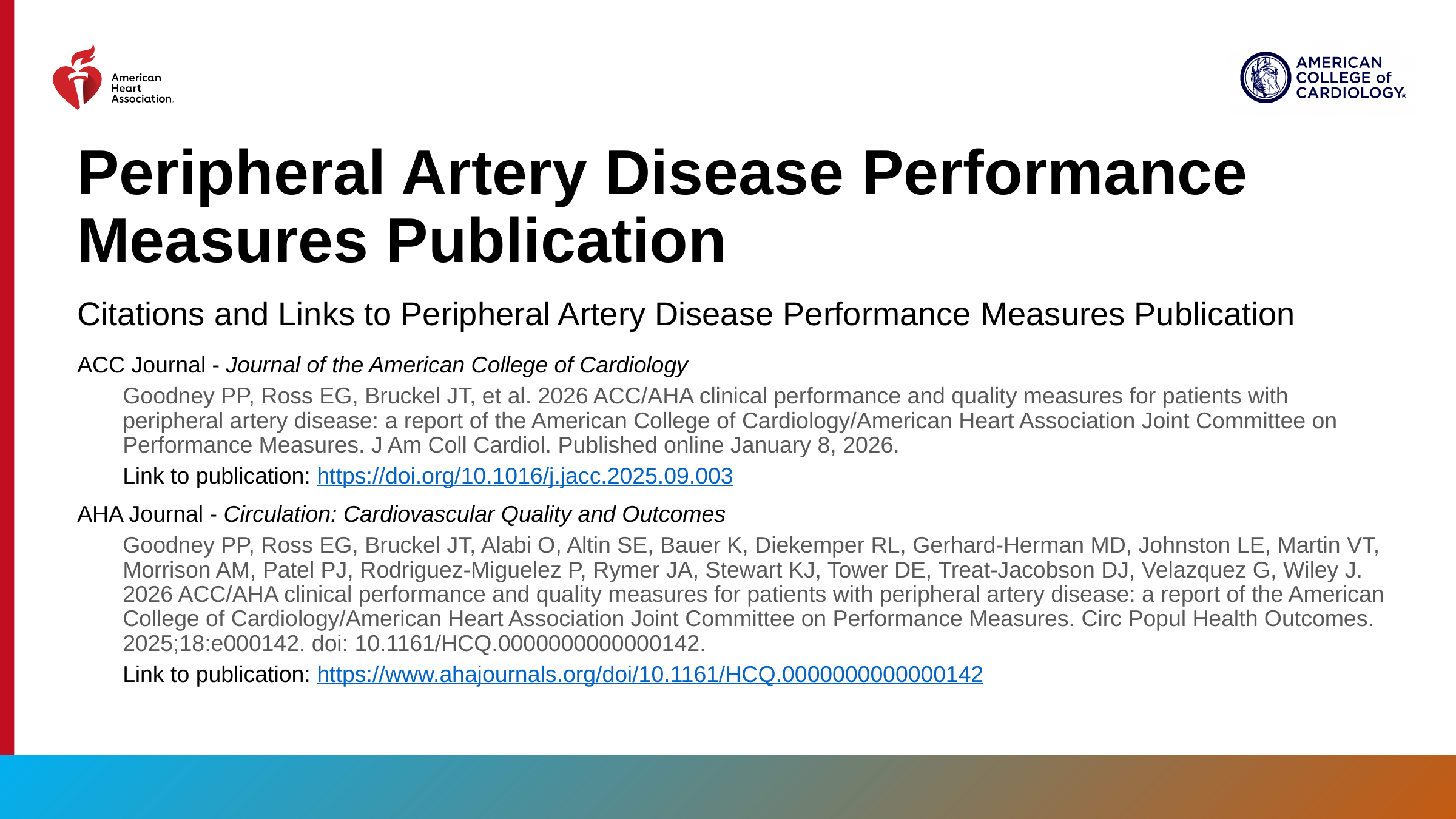

# Peripheral Artery Disease Performance Measures Publication
Citations and Links to Peripheral Artery Disease Performance Measures Publication
ACC Journal - Journal of the American College of Cardiology
Goodney PP, Ross EG, Bruckel JT, et al. 2026 ACC/AHA clinical performance and quality measures for patients with peripheral artery disease: a report of the American College of Cardiology/American Heart Association Joint Committee on Performance Measures. J Am Coll Cardiol. Published online January 8, 2026.
Link to publication: https://doi.org/10.1016/j.jacc.2025.09.003
AHA Journal - Circulation: Cardiovascular Quality and Outcomes
Goodney PP, Ross EG, Bruckel JT, Alabi O, Altin SE, Bauer K, Diekemper RL, Gerhard-Herman MD, Johnston LE, Martin VT, Morrison AM, Patel PJ, Rodriguez-Miguelez P, Rymer JA, Stewart KJ, Tower DE, Treat-Jacobson DJ, Velazquez G, Wiley J. 2026 ACC/AHA clinical performance and quality measures for patients with peripheral artery disease: a report of the American College of Cardiology/American Heart As­sociation Joint Committee on Performance Measures. Circ Popul Health Outcomes. 2025;18:e000142. doi: 10.1161/HCQ.0000000000000142.
Link to publication: https://www.ahajournals.org/doi/10.1161/HCQ.0000000000000142
15